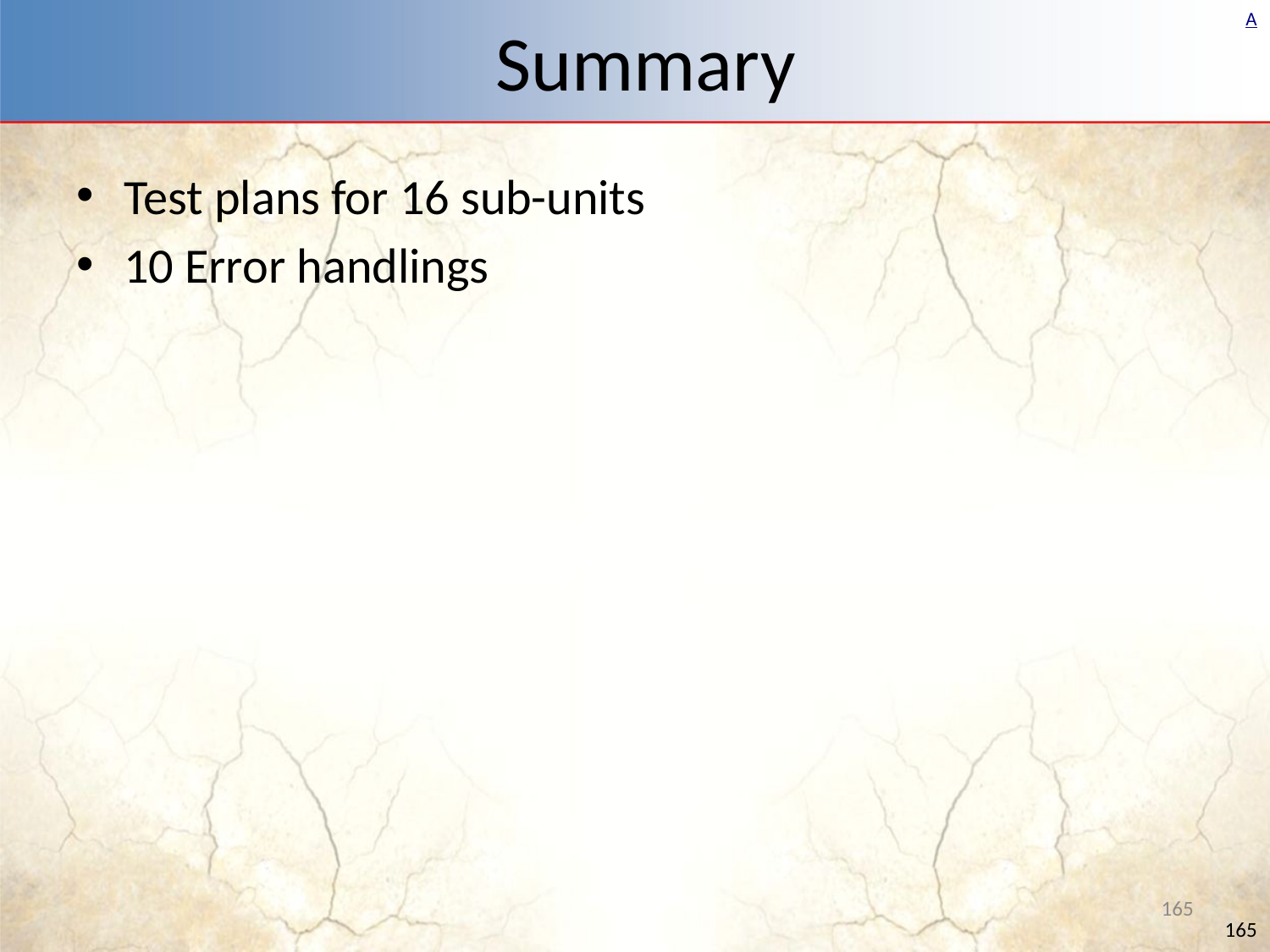

# Summary
Test plans for 16 sub-units
10 Error handlings

165